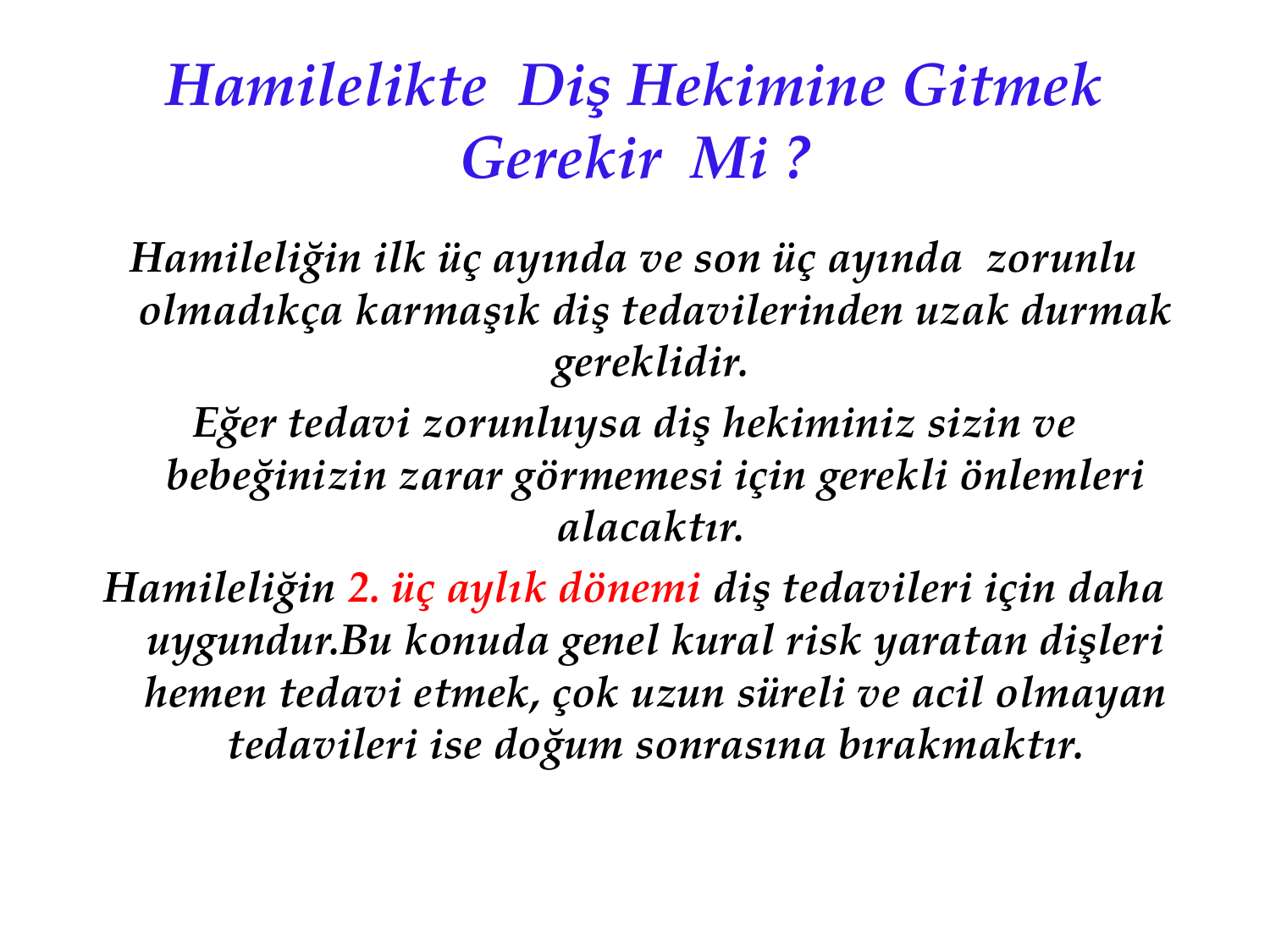

# Hamilelikte  Diş Hekimine Gitmek Gerekir  Mi ?
Hamileliğin ilk üç ayında ve son üç ayında  zorunlu olmadıkça karmaşık diş tedavilerinden uzak durmak gereklidir.
Eğer tedavi zorunluysa diş hekiminiz sizin ve bebeğinizin zarar görmemesi için gerekli önlemleri alacaktır.
Hamileliğin 2. üç aylık dönemi diş tedavileri için daha uygundur.Bu konuda genel kural risk yaratan dişleri hemen tedavi etmek, çok uzun süreli ve acil olmayan tedavileri ise doğum sonrasına bırakmaktır.